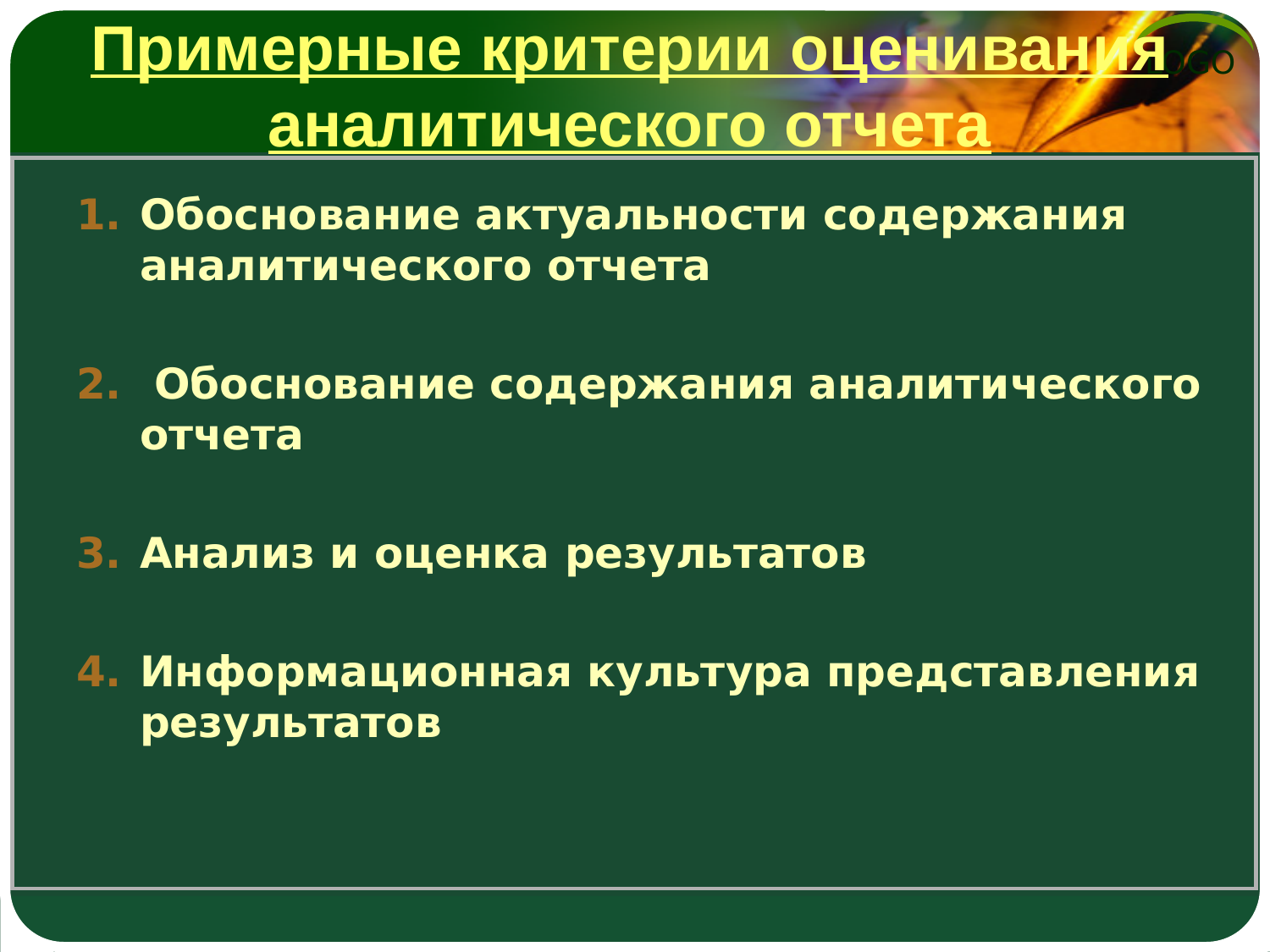

# Примерные критерии оценивания аналитического отчета
Обоснование актуальности содержания аналитического отчета

 Обоснование содержания аналитического отчета

Анализ и оценка результатов

Информационная культура представления результатов